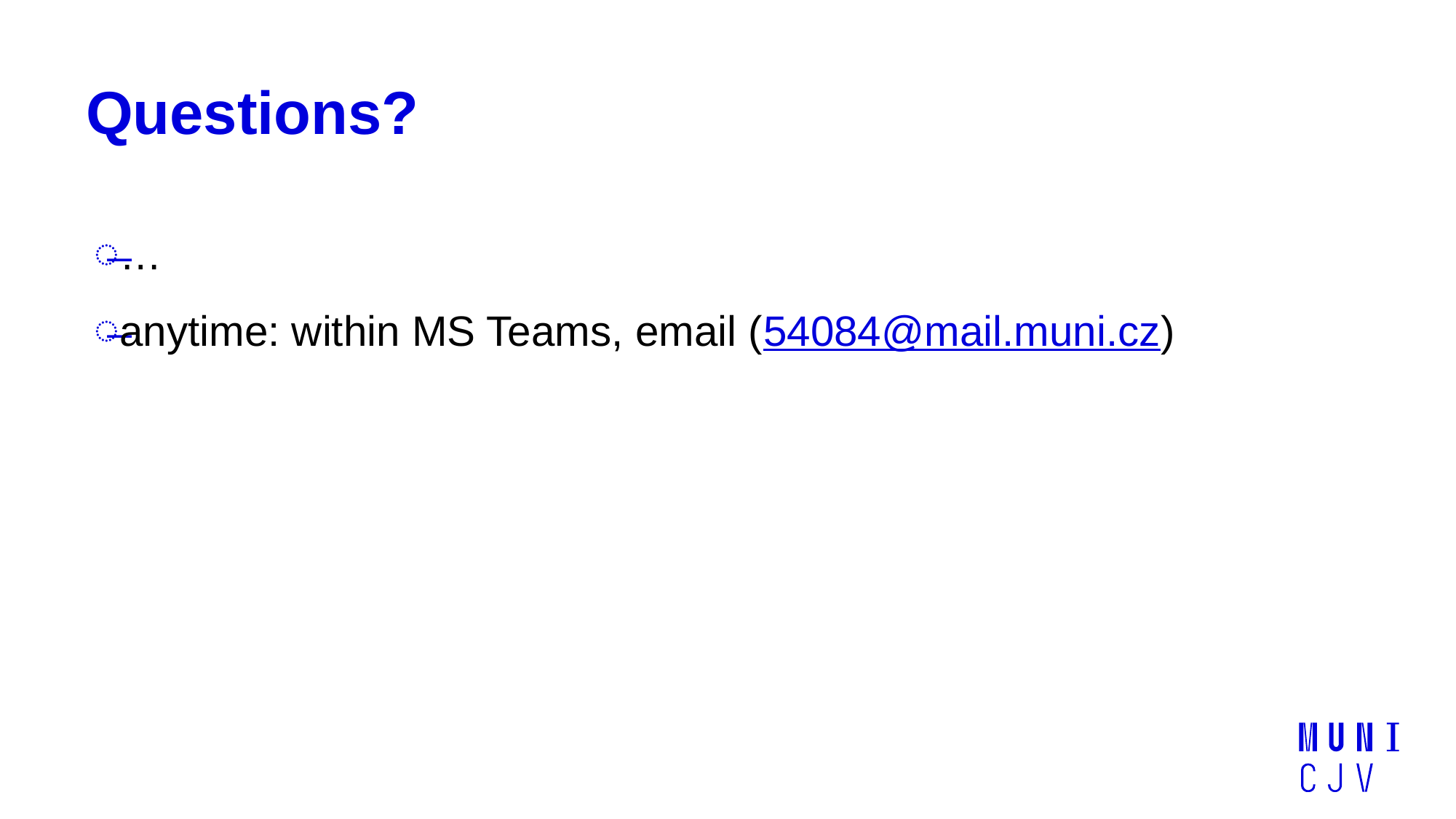

# Questions?
…
anytime: within MS Teams, email (54084@mail.muni.cz)